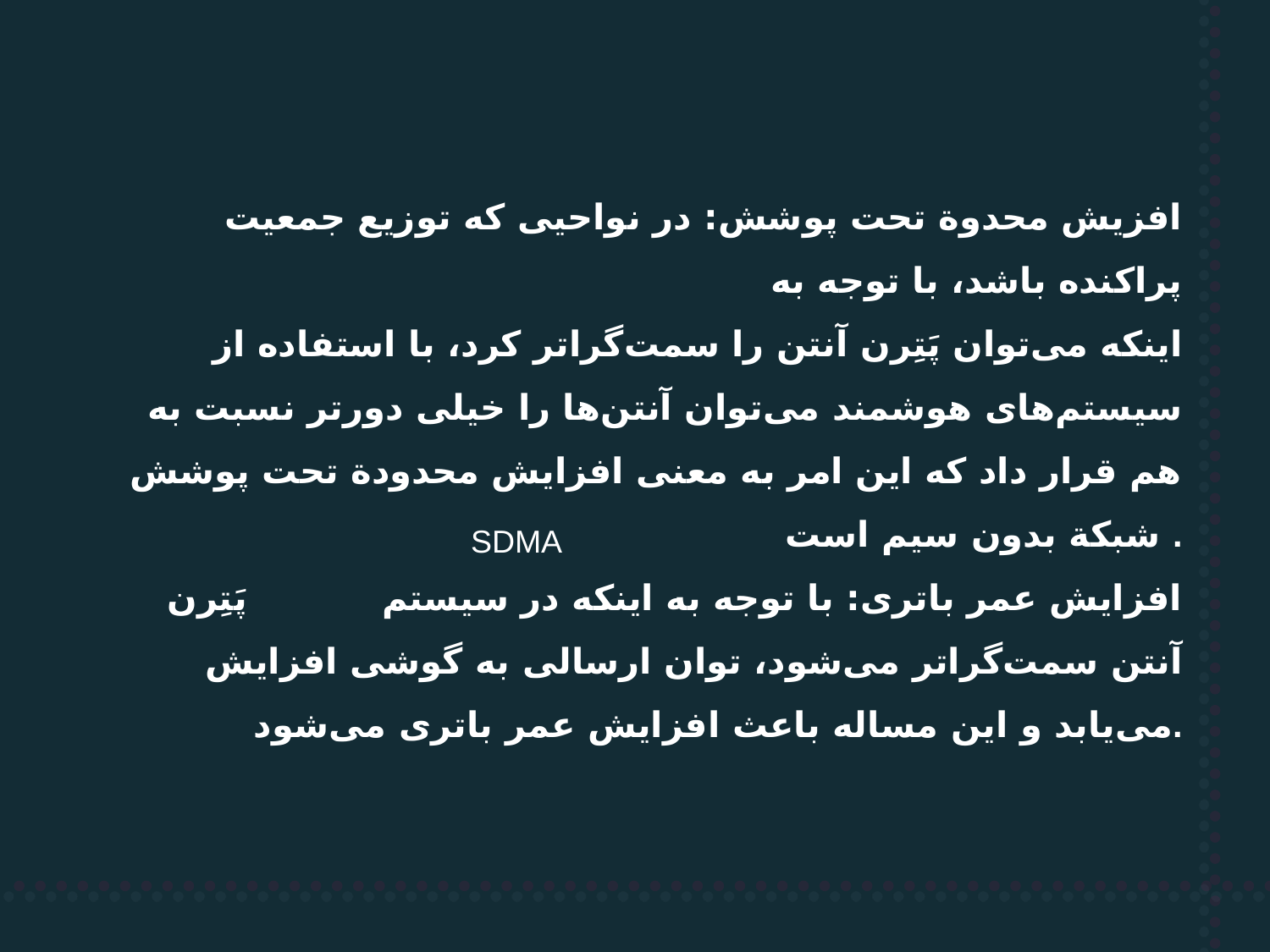

افزیش محدوة تحت پوشش: در نواحیی كه توزیع جمعیت پراكنده باشد، با توجه به
اینكه می‌توان پَتِرن آنتن را سمت‌گراتر كرد، با استفاده از سیستم‌های هوشمند می‌توان آنتن‌ها را خیلی دورتر نسبت به هم قرار داد که این امر به معنی افزایش محدودة تحت پوشش شبكة بدون سیم است .
افزایش عمر باتری: با توجه به اینكه در سیستم          ‌ پَتِرن آنتن سمت‌گراتر می‌شود، توان ارسالی به گوشی افزایش می‌یابد و این مساله باعث افزایش عمر باتری می‌شود.
SDMA